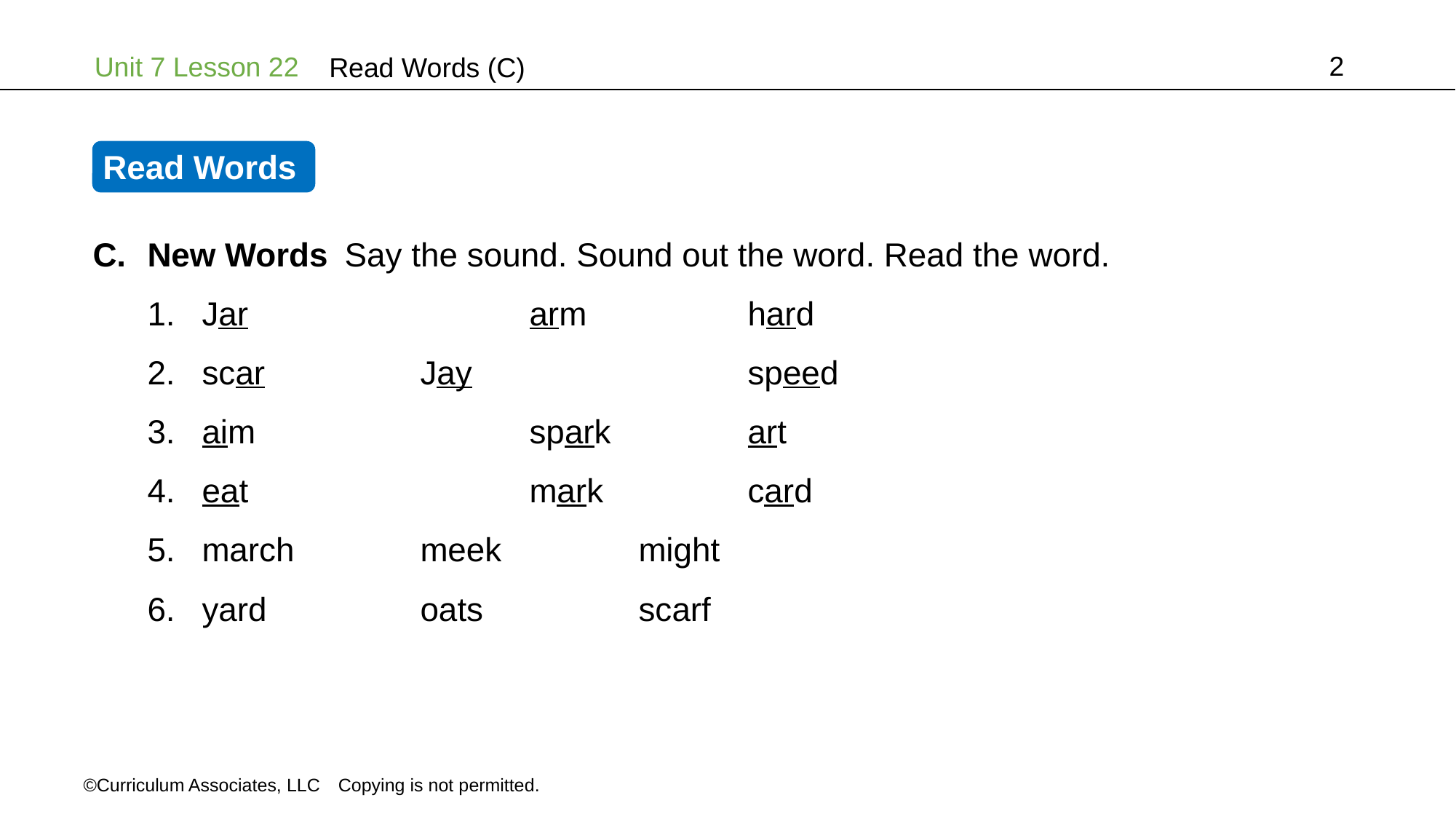

2
Read Words (C)

Read Words

New Words Say the sound. Sound out the word. Read the word.
Jar			arm		hard
scar		Jay			speed
aim			spark		art
eat			mark		card
march		meek		might
yard		oats		scarf